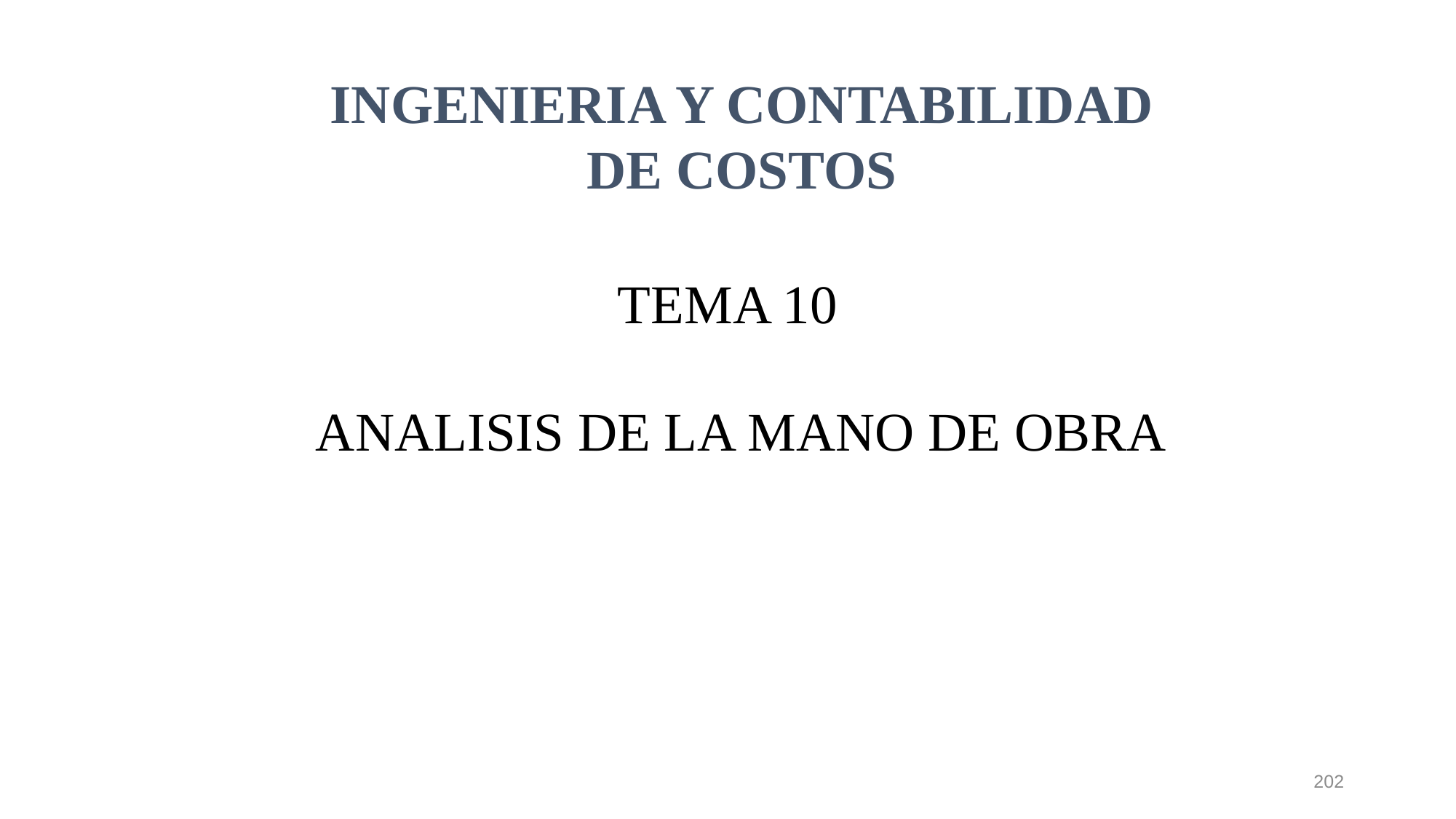

INGENIERIA Y CONTABILIDAD DE COSTOS

TEMA 10
ANALISIS DE LA MANO DE OBRA
202